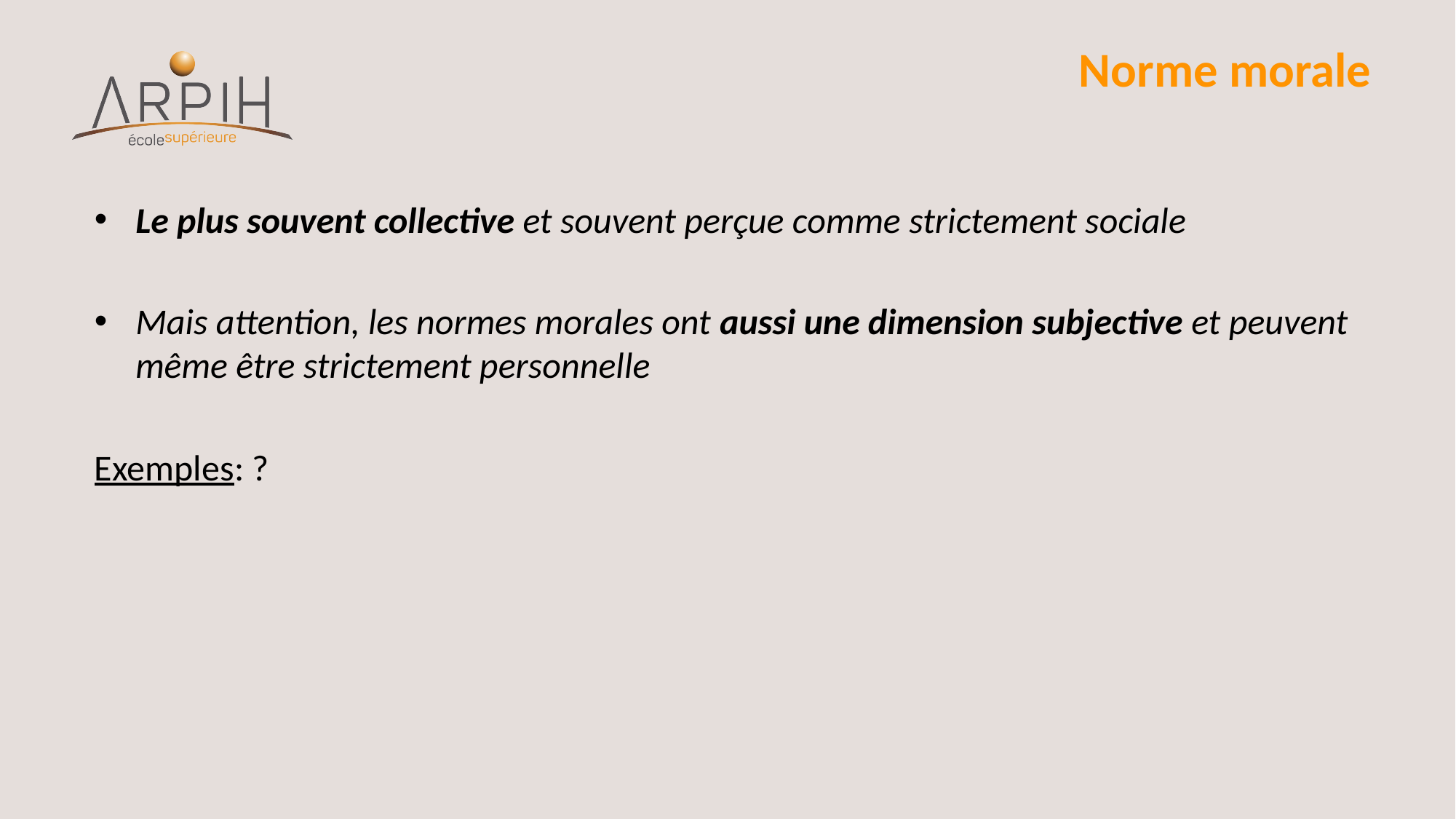

# Norme morale
Le plus souvent collective et souvent perçue comme strictement sociale

Mais attention, les normes morales ont aussi une dimension subjective et peuvent même être strictement personnelle

Exemples: ?